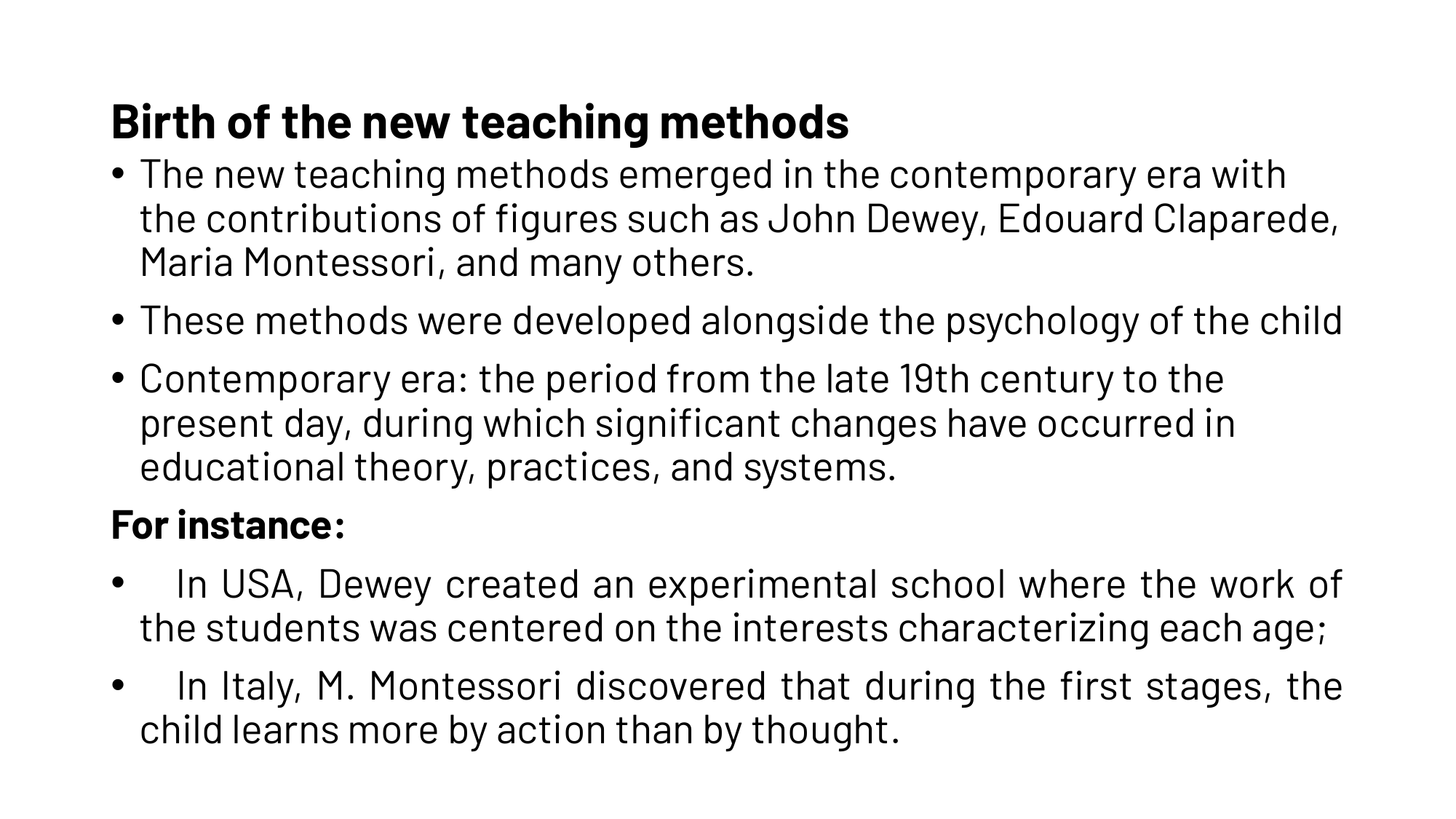

# Birth of the new teaching methods
The new teaching methods emerged in the contemporary era with the contributions of figures such as John Dewey, Edouard Claparede, Maria Montessori, and many others.
These methods were developed alongside the psychology of the child
Contemporary era: the period from the late 19th century to the present day, during which significant changes have occurred in educational theory, practices, and systems.
For instance:
   In USA, Dewey created an experimental school where the work of the students was centered on the interests characterizing each age;
   In Italy, M. Montessori discovered that during the first stages, the child learns more by action than by thought.